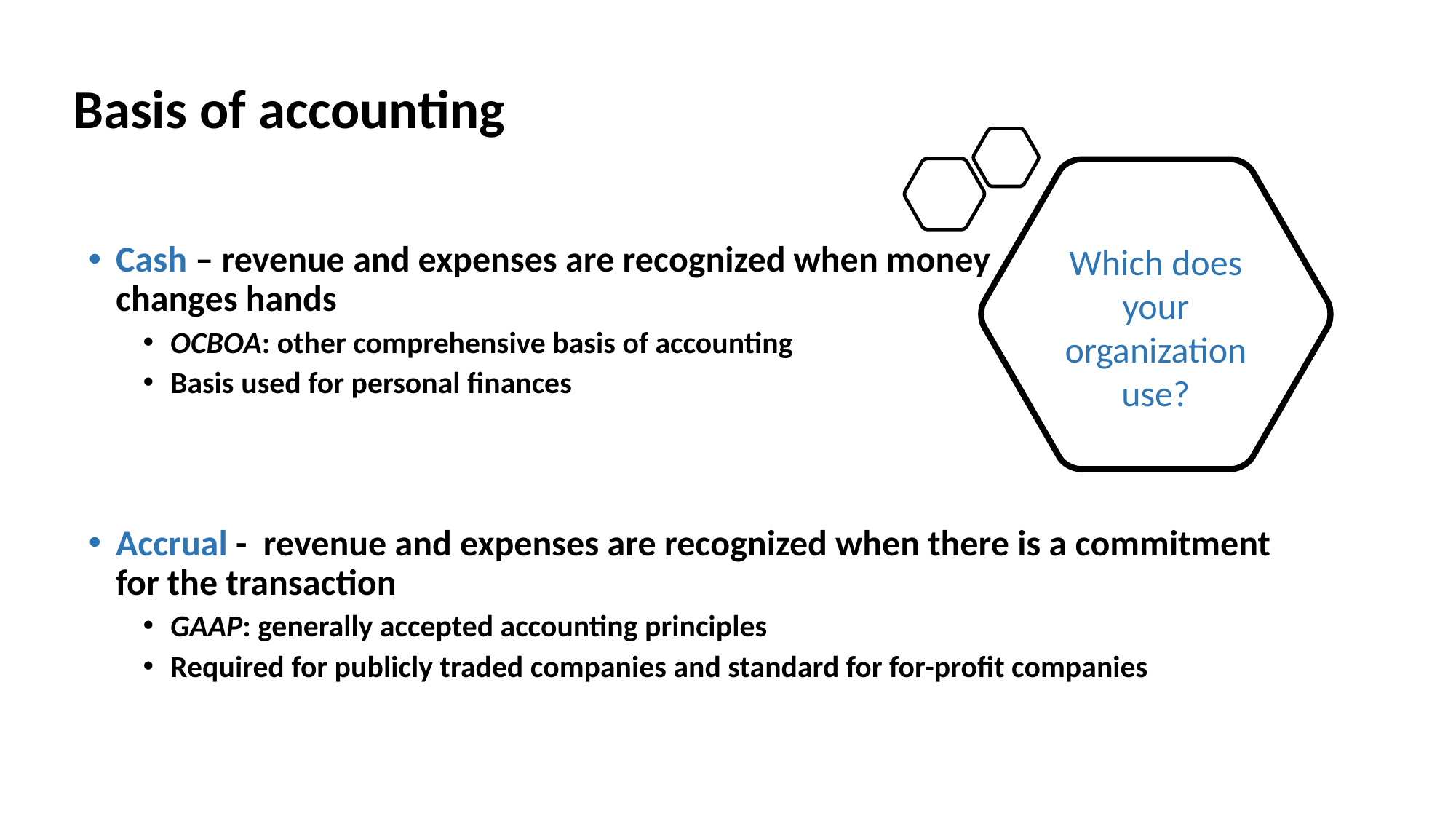

Basis of accounting

Cash – revenue and expenses are recognized when money
changes hands
OCBOA: other comprehensive basis of accounting
Basis used for personal finances

Accrual -  revenue and expenses are recognized when there is a commitment for the transaction
GAAP: generally accepted accounting principles
Required for publicly traded companies and standard for for-profit companies

Which does your organization use?